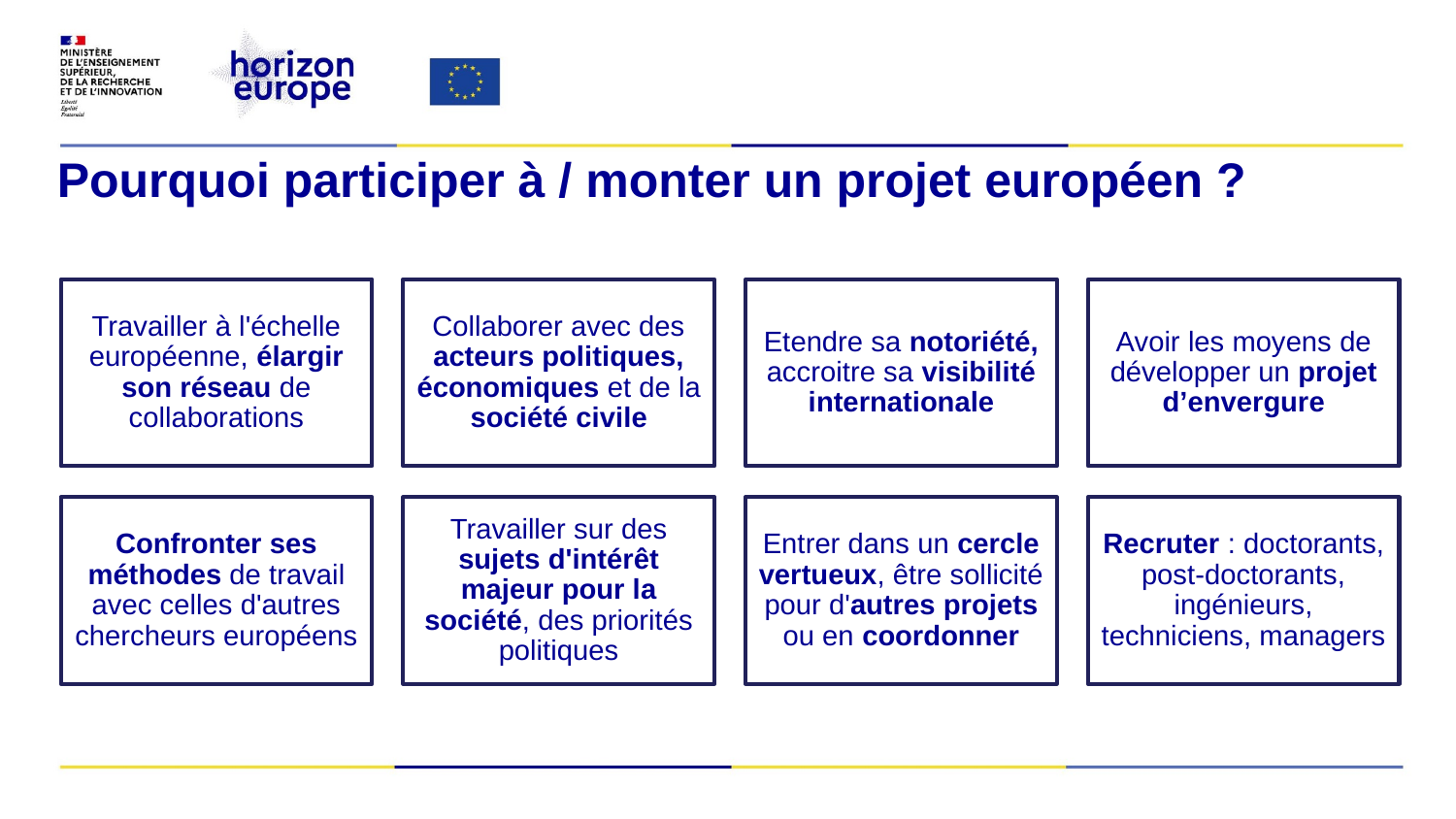

# Pourquoi participer à / monter un projet européen ?

Travailler à l'échelle européenne, élargir son réseau de collaborations
Collaborer avec des acteurs politiques, économiques et de la société civile
Etendre sa notoriété, accroitre sa visibilité internationale
Avoir les moyens de développer un projet d’envergure
Confronter ses méthodes de travail avec celles d'autres chercheurs européens
Travailler sur des sujets d'intérêt majeur pour la société, des priorités politiques
Entrer dans un cercle vertueux, être sollicité pour d'autres projets ou en coordonner
Recruter : doctorants, post-doctorants, ingénieurs, techniciens, managers